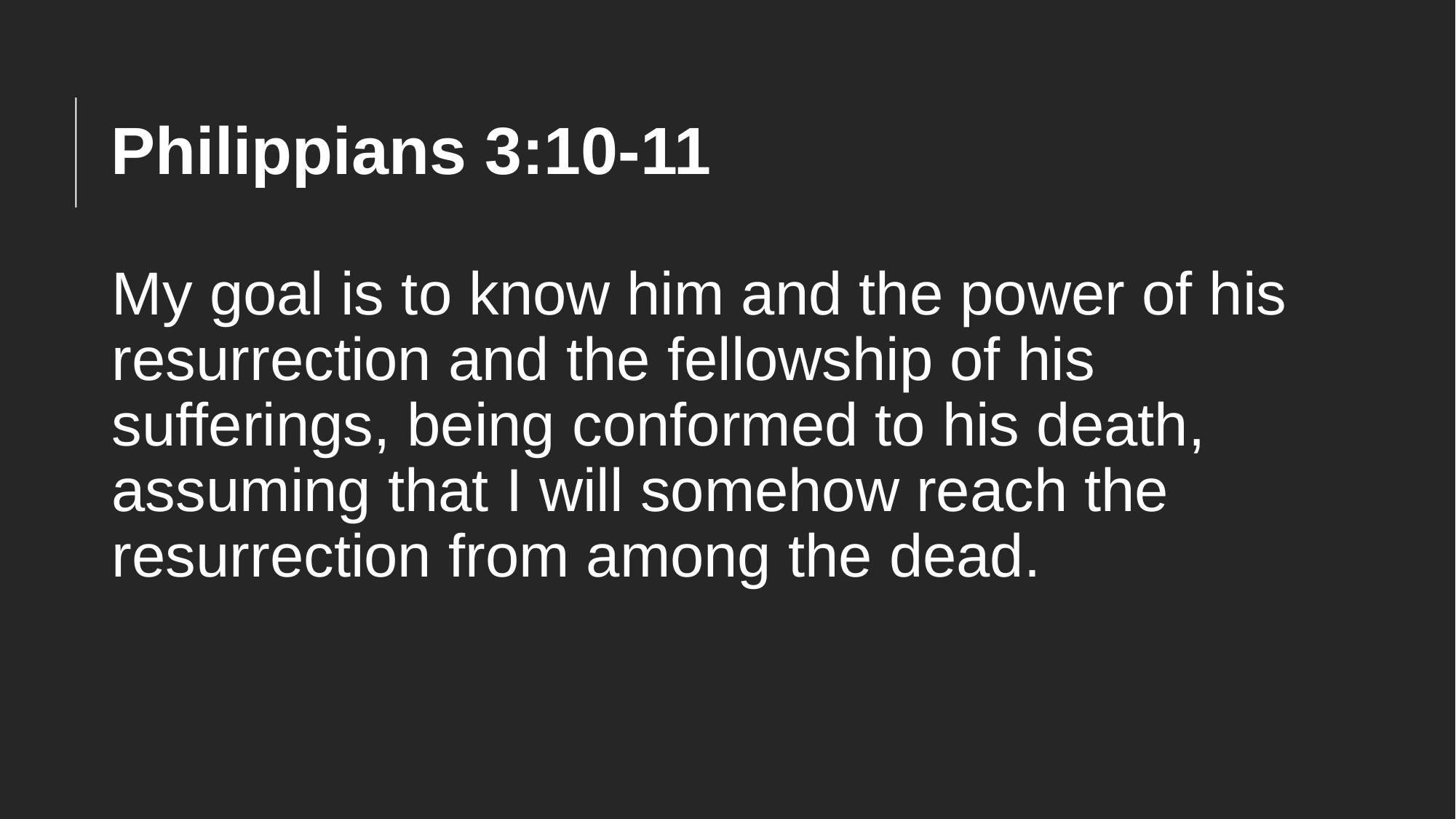

# Philippians 3:10-11
My goal is to know him and the power of his resurrection and the fellowship of his sufferings, being conformed to his death, assuming that I will somehow reach the resurrection from among the dead.